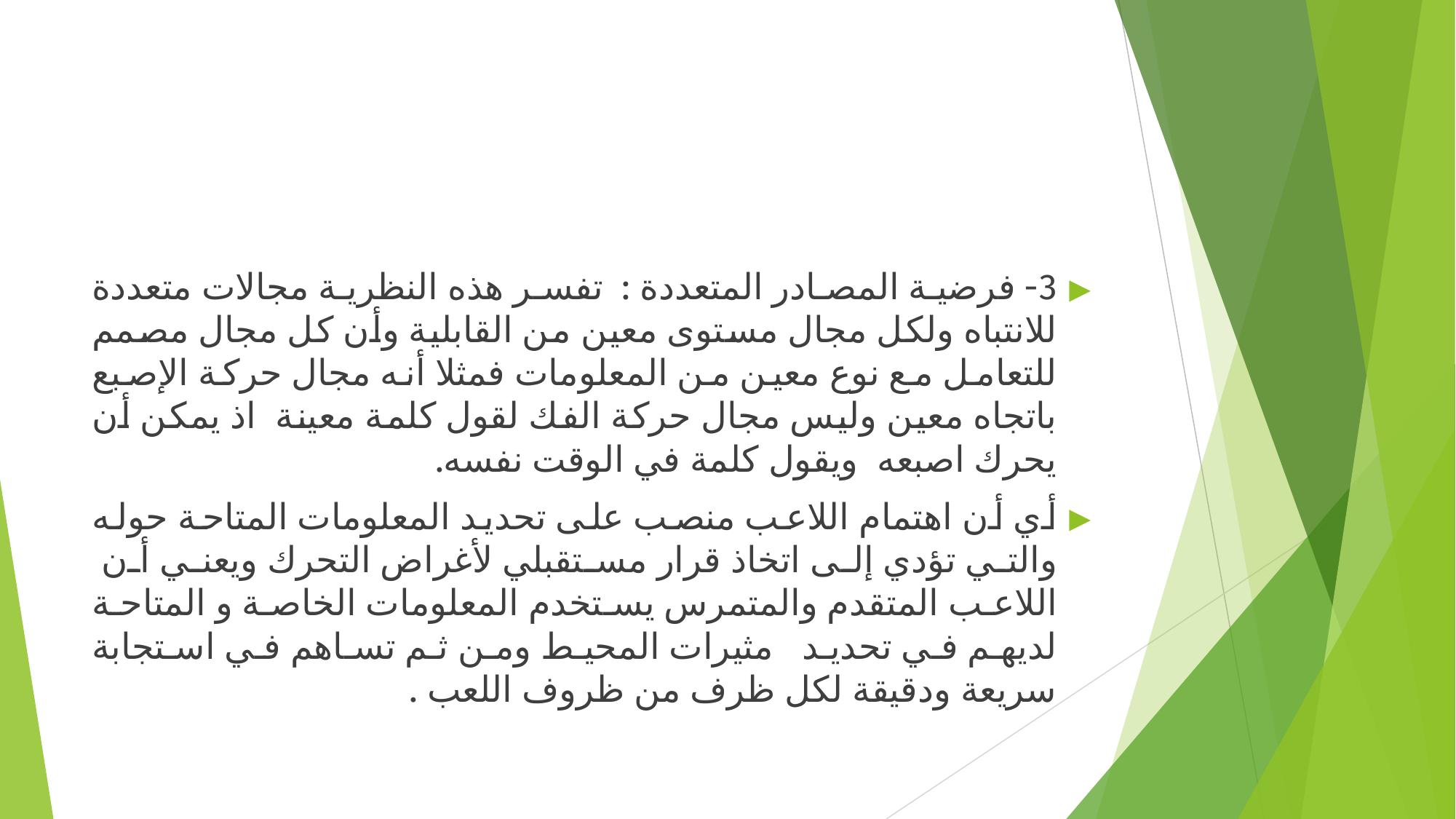

#
3- ‏فرضية المصادر المتعددة :  تفسر هذه النظرية مجالات متعددة للانتباه ولكل مجال مستوى معين من القابلية وأن كل مجال مصمم للتعامل مع نوع معين من المعلومات فمثلا أنه مجال حركة الإصبع باتجاه معين وليس مجال حركة الفك لقول كلمة معينة  اذ يمكن أن يحرك اصبعه  ويقول كلمة في الوقت نفسه.
‏أي أن ‏اهتمام اللاعب منصب على تحديد المعلومات المتاحة حوله والتي تؤدي إلى اتخاذ قرار مستقبلي لأغراض التحرك ويعني أن  اللاعب المتقدم والمتمرس يستخدم المعلومات الخاصة و المتاحة لديهم في تحديد   ‏مثيرات المحيط ومن ثم تساهم في استجابة سريعة ودقيقة لكل ظرف من ظروف اللعب .